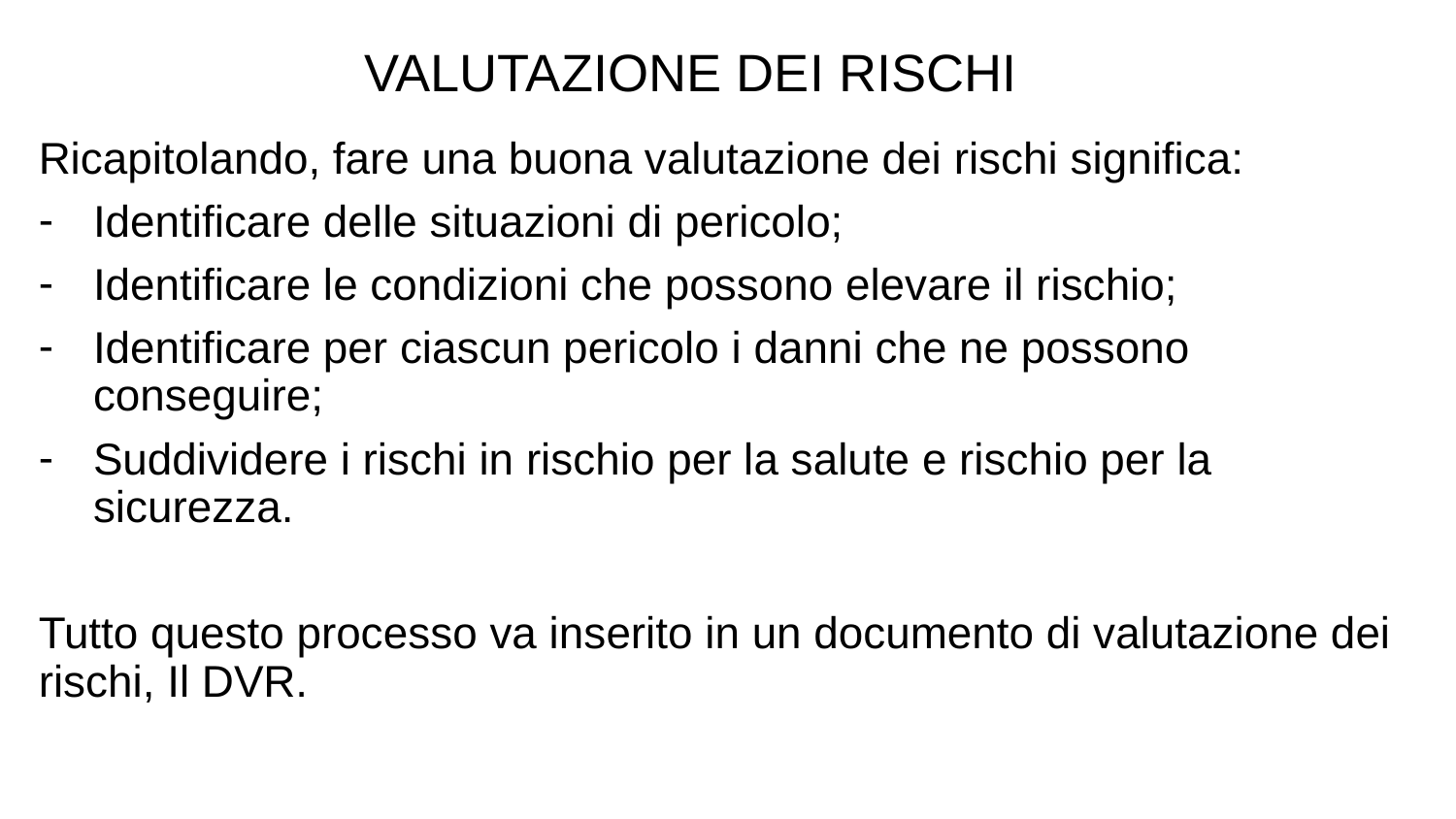

VALUTAZIONE DEI RISCHI
Ricapitolando, fare una buona valutazione dei rischi significa:
Identificare delle situazioni di pericolo;
Identificare le condizioni che possono elevare il rischio;
Identificare per ciascun pericolo i danni che ne possono conseguire;
Suddividere i rischi in rischio per la salute e rischio per la sicurezza.

Tutto questo processo va inserito in un documento di valutazione dei rischi, Il DVR.